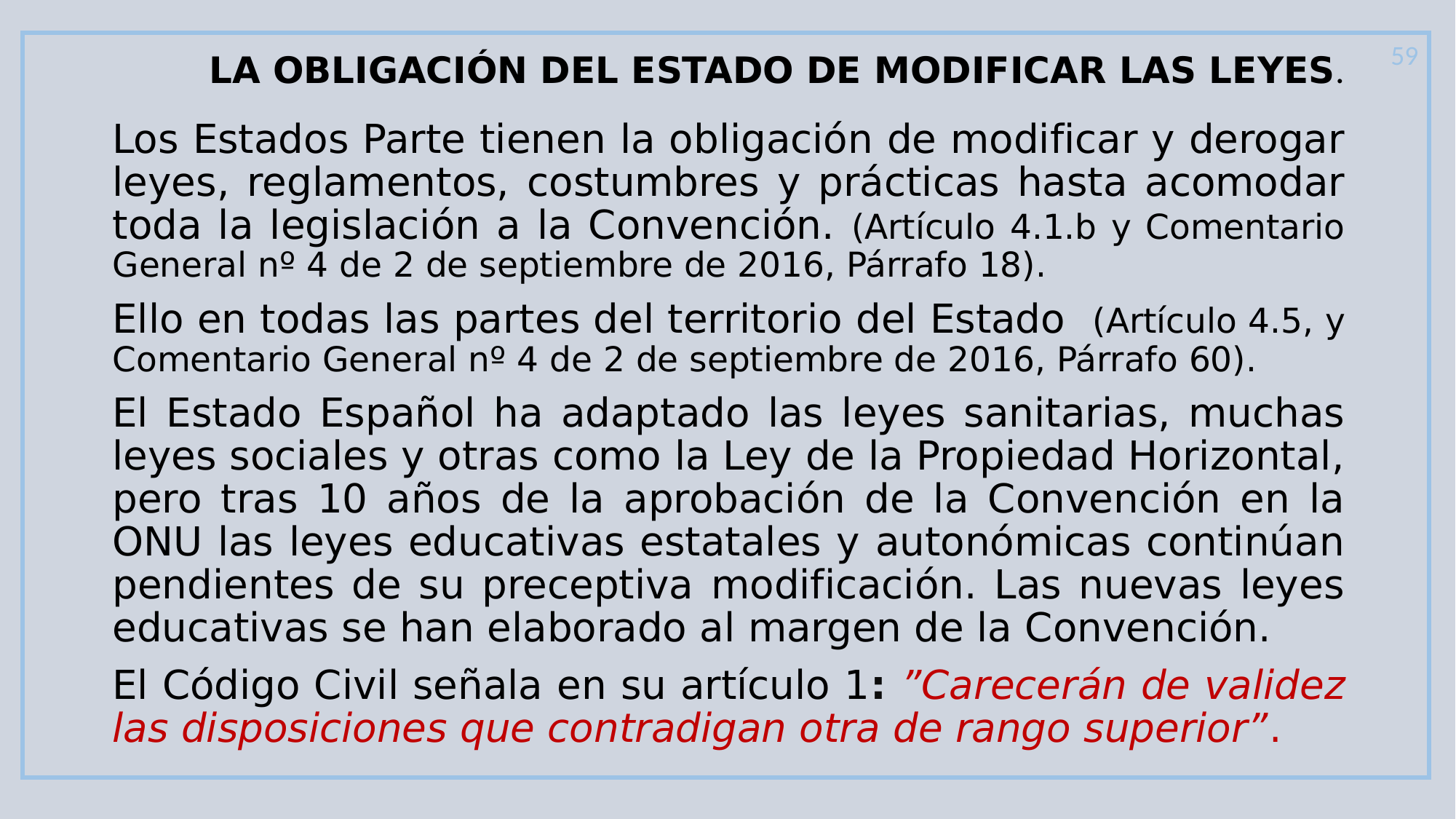

59

# LA OBLIGACIÓN DEL ESTADO DE MODIFICAR LAS LEYES.
Los Estados Parte tienen la obligación de modificar y derogar leyes, reglamentos, costumbres y prácticas hasta acomodar toda la legislación a la Convención. (Artículo 4.1.b y Comentario General nº 4 de 2 de septiembre de 2016, Párrafo 18).
Ello en todas las partes del territorio del Estado  (Artículo 4.5, y Comentario General nº 4 de 2 de septiembre de 2016, Párrafo 60).
El Estado Español ha adaptado las leyes sanitarias, muchas leyes sociales y otras como la Ley de la Propiedad Horizontal, pero tras 10 años de la aprobación de la Convención en la ONU las leyes educativas estatales y autonómicas continúan pendientes de su preceptiva modificación. Las nuevas leyes educativas se han elaborado al margen de la Convención.
El Código Civil señala en su artículo 1: ”Carecerán de validez las disposiciones que contradigan otra de rango superior”.